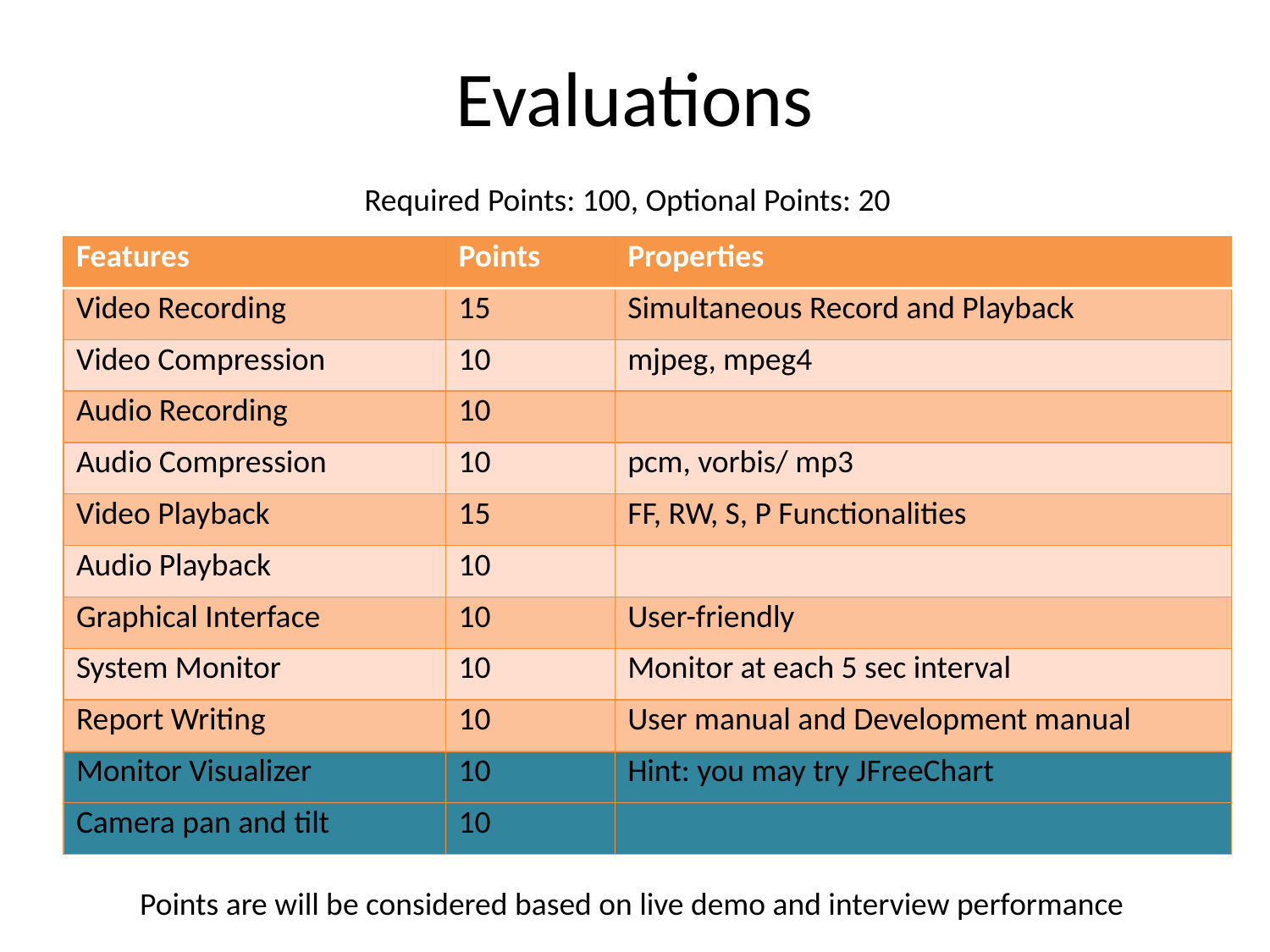

# Evaluations
Required Points: 100, Optional Points: 20
| Features | Points | Properties |
| --- | --- | --- |
| Video Recording | 15 | Simultaneous Record and Playback |
| Video Compression | 10 | mjpeg, mpeg4 |
| Audio Recording | 10 |  |
| Audio Compression | 10 | pcm, vorbis/ mp3 |
| Video Playback | 15 | FF, RW, S, P Functionalities |
| Audio Playback | 10 |  |
| Graphical Interface | 10 | User-friendly |
| System Monitor | 10 | Monitor at each 5 sec interval |
| Report Writing | 10 | User manual and Development manual |
| Monitor Visualizer | 10 | Hint: you may try JFreeChart |
| Camera pan and tilt | 10 |  |
Points are will be considered based on live demo and interview performance